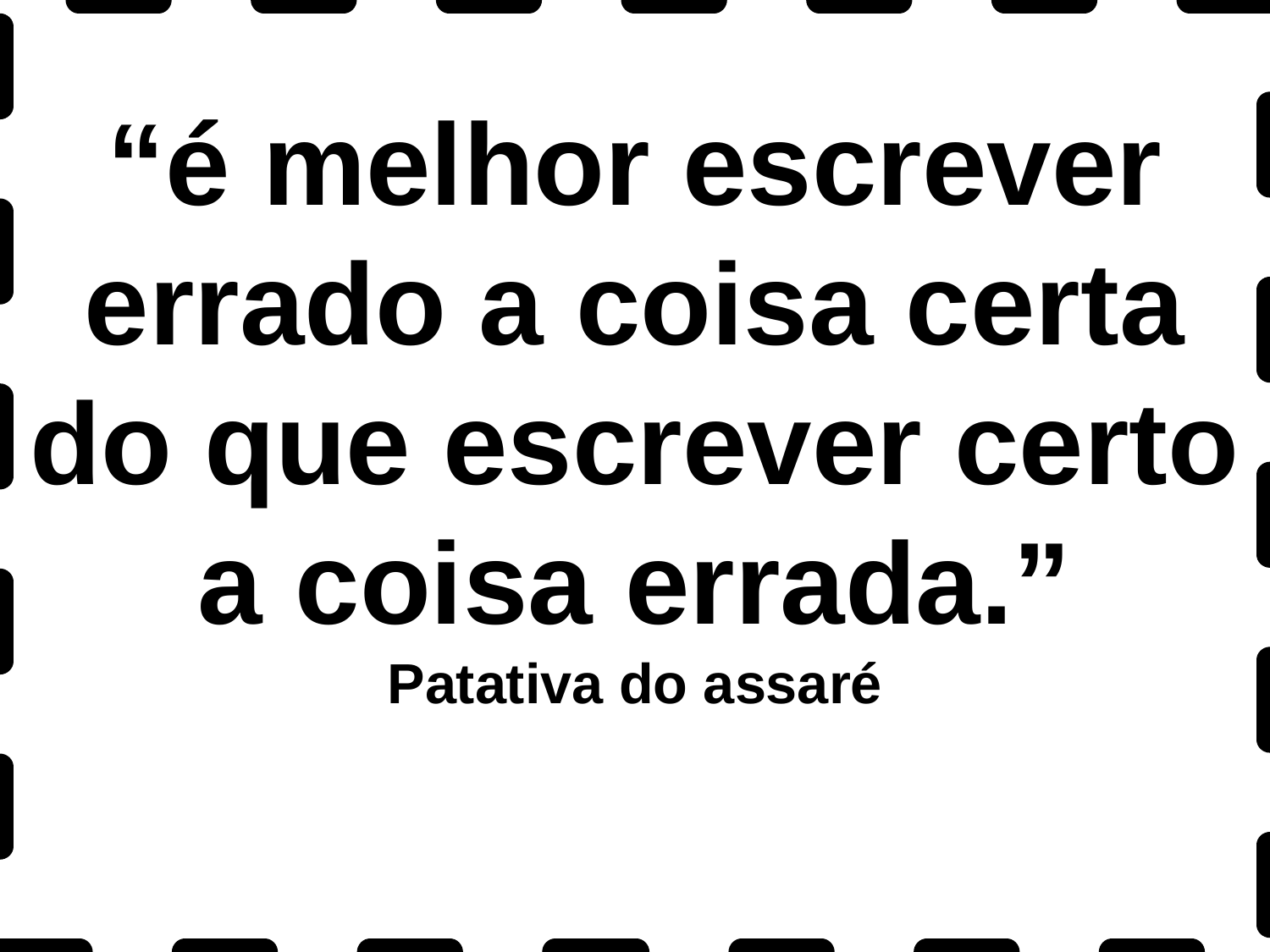

“é melhor escrever errado a coisa certa do que escrever certo a coisa errada.”
Patativa do assaré